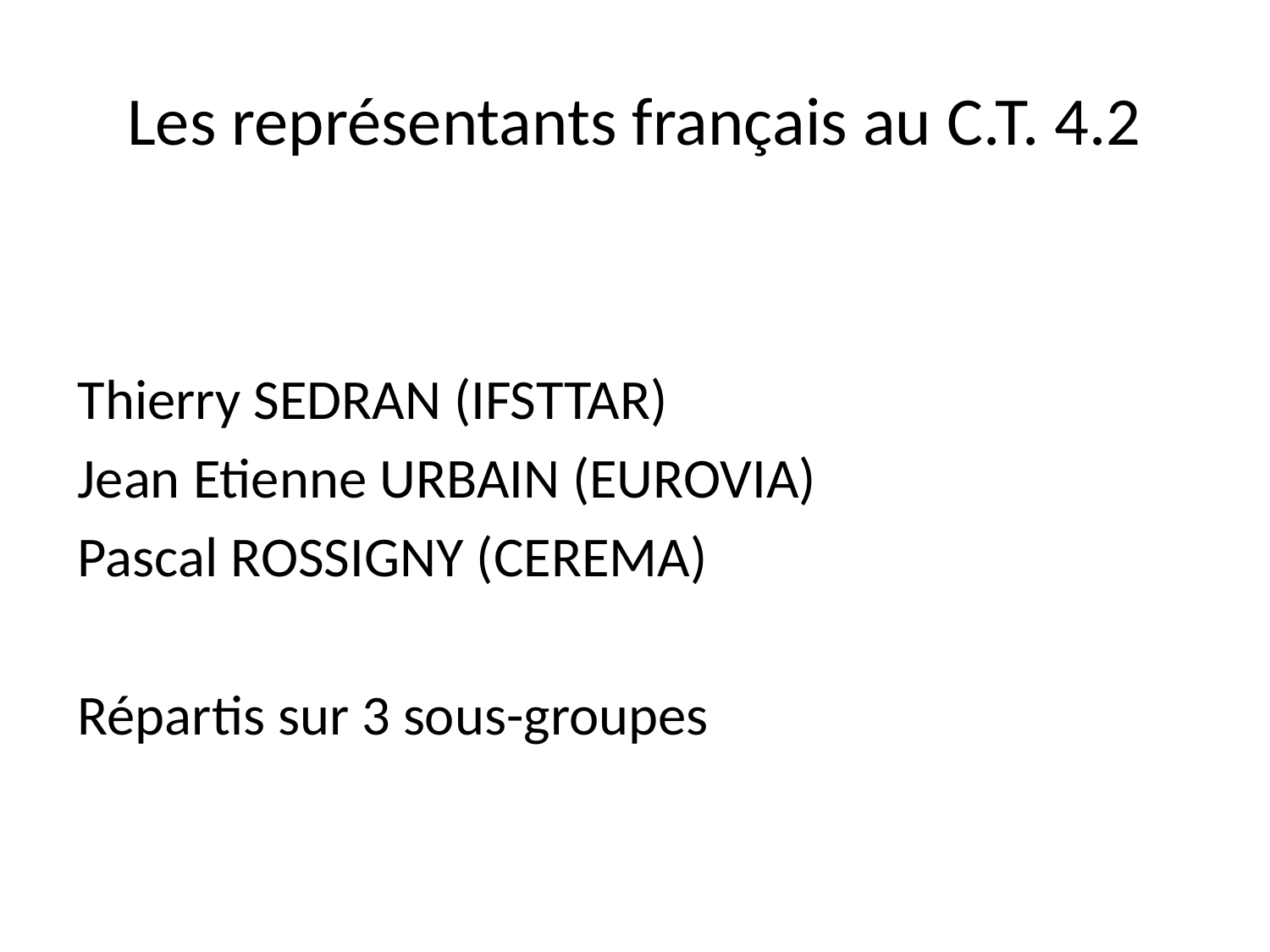

# Les représentants français au C.T. 4.2
Thierry SEDRAN (IFSTTAR)
Jean Etienne URBAIN (EUROVIA)
Pascal ROSSIGNY (CEREMA)

Répartis sur 3 sous-groupes